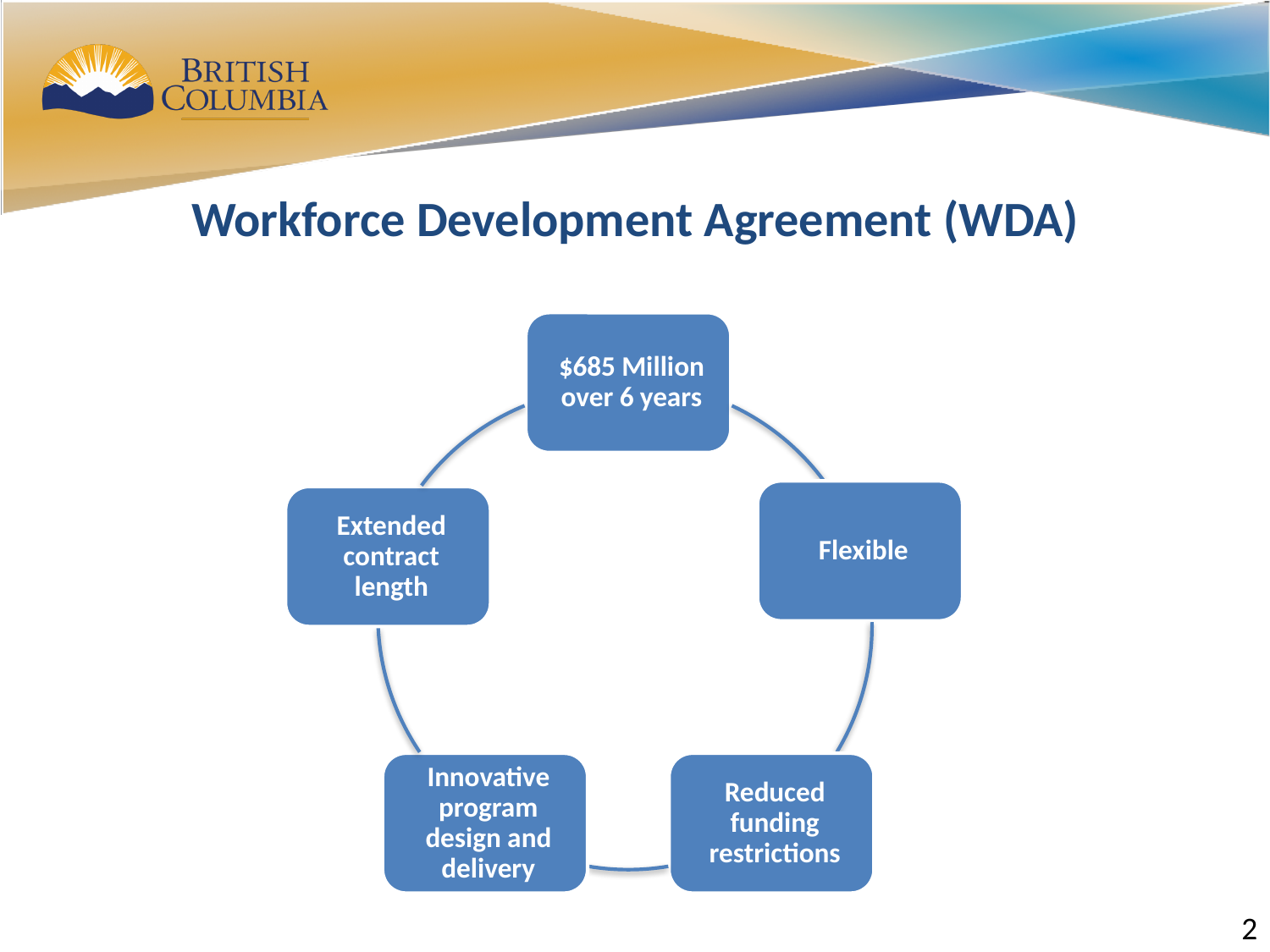

Workforce Development Agreement (WDA)
$685 Million over 6 years
Flexible
Reduced funding restrictions
Innovative program design and delivery
Extended contract length
2